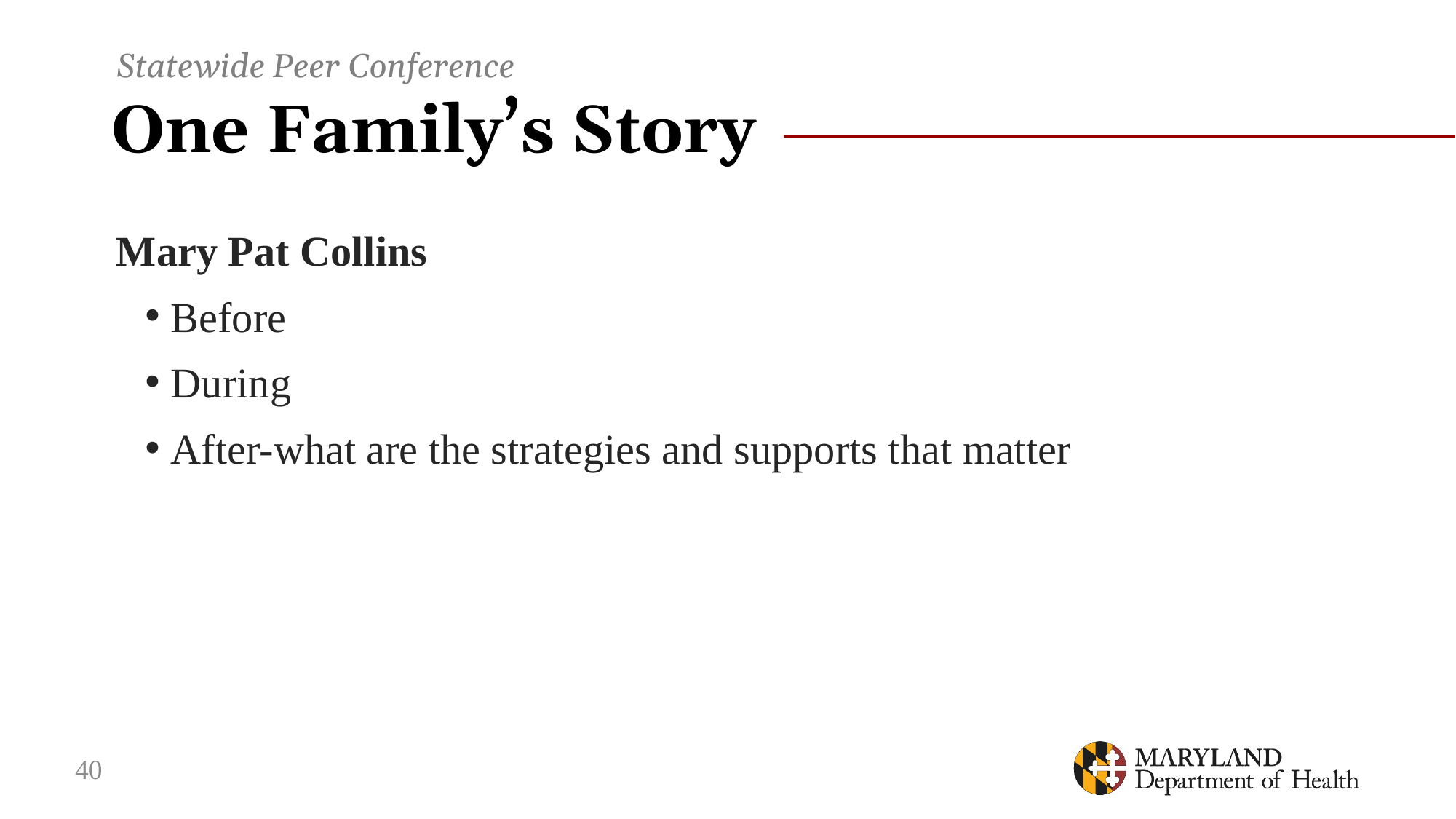

Statewide Peer Conference

# One Family’s Story
Mary Pat Collins
Before
During
After-what are the strategies and supports that matter

40